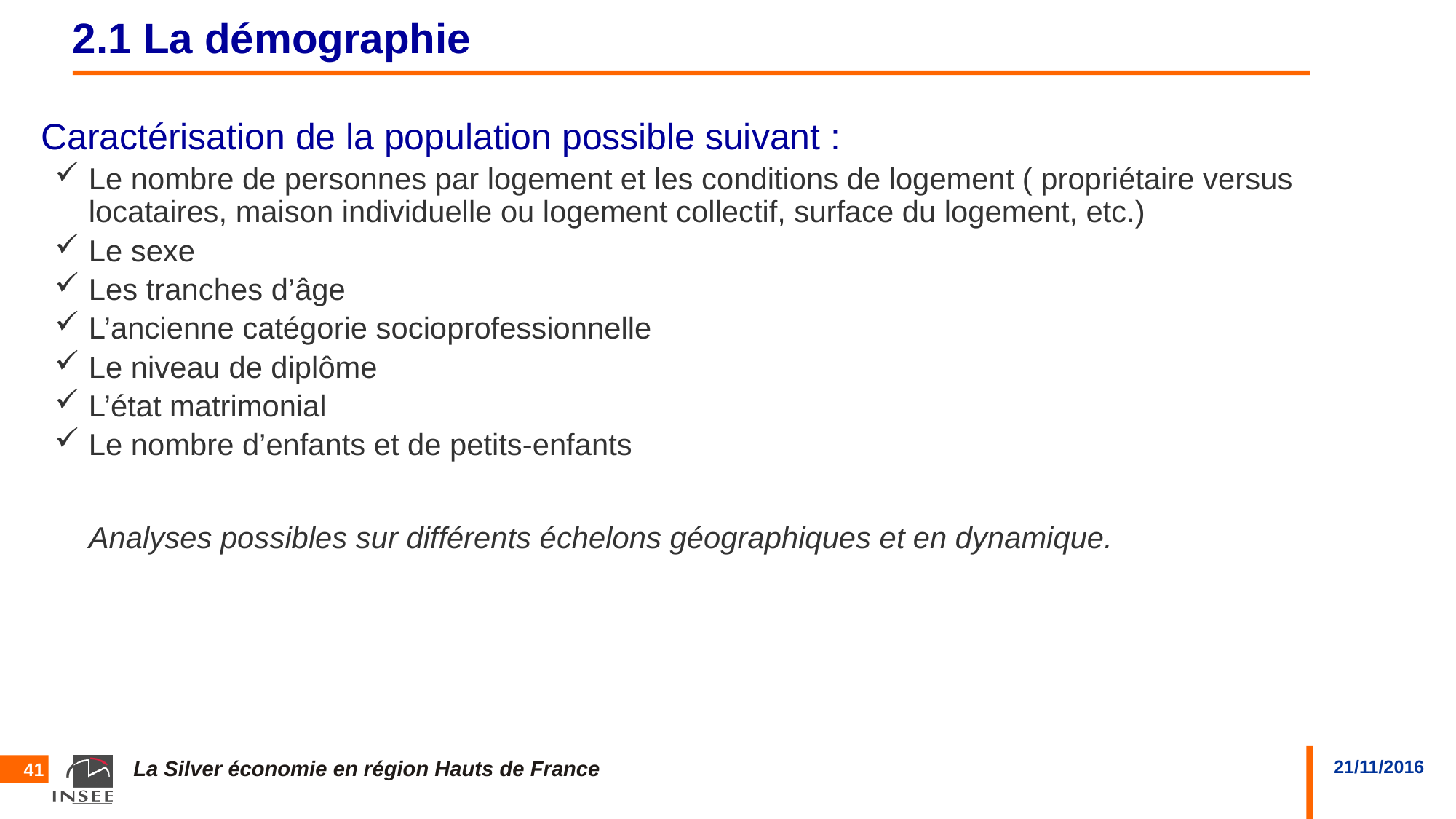

# 2.1 La démographie
Caractérisation de la population possible suivant :
Le nombre de personnes par logement et les conditions de logement ( propriétaire versus locataires, maison individuelle ou logement collectif, surface du logement, etc.)
Le sexe
Les tranches d’âge
L’ancienne catégorie socioprofessionnelle
Le niveau de diplôme
L’état matrimonial
Le nombre d’enfants et de petits-enfants

	Analyses possibles sur différents échelons géographiques et en dynamique.

41
La Silver économie en région Hauts de France
21/11/2016